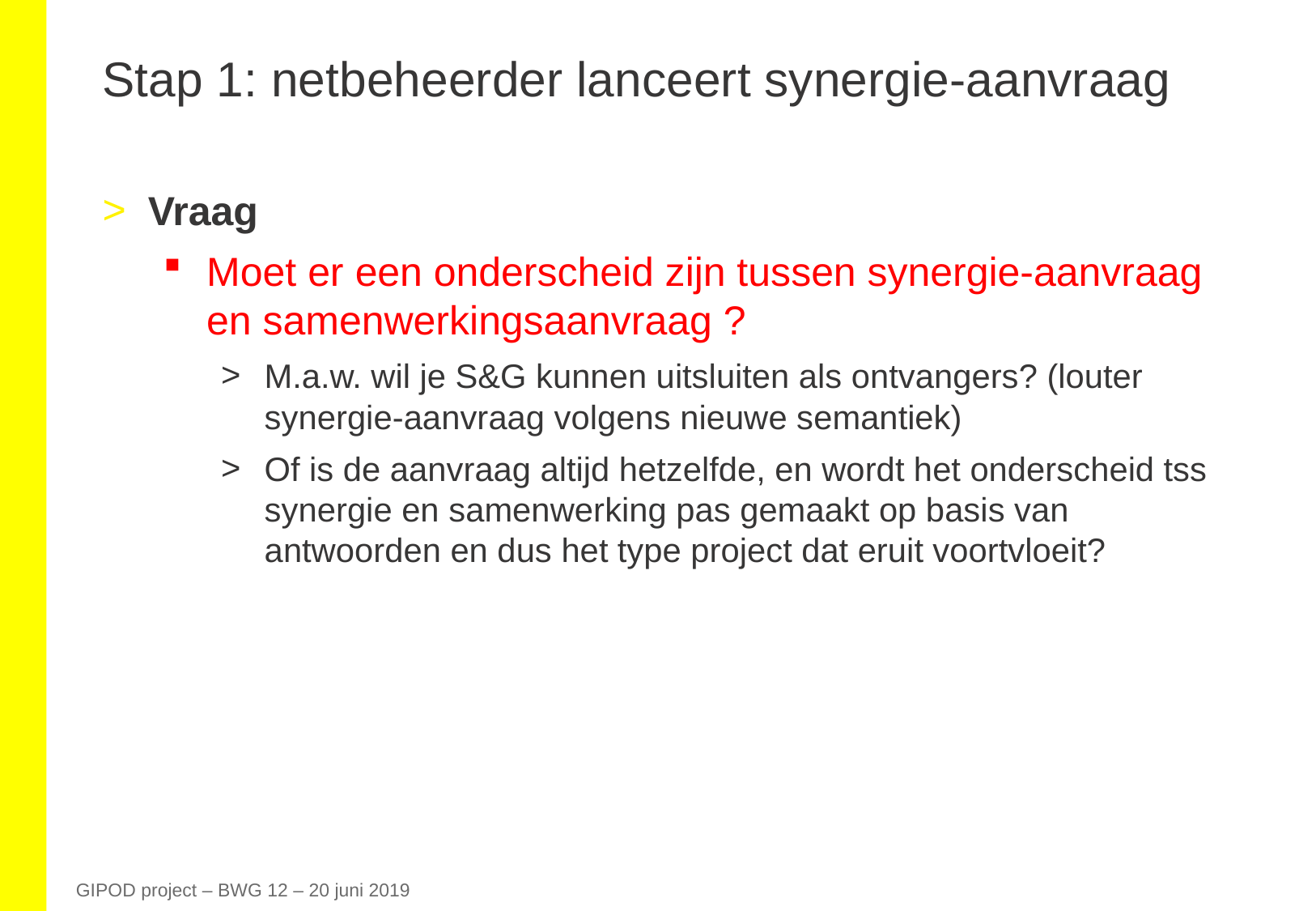

# Stap 1: netbeheerder lanceert synergie-aanvraag
Vraag
Moet er een onderscheid zijn tussen synergie-aanvraag en samenwerkingsaanvraag ?
M.a.w. wil je S&G kunnen uitsluiten als ontvangers? (louter synergie-aanvraag volgens nieuwe semantiek)
Of is de aanvraag altijd hetzelfde, en wordt het onderscheid tss synergie en samenwerking pas gemaakt op basis van antwoorden en dus het type project dat eruit voortvloeit?

GIPOD project – BWG 12 – 20 juni 2019